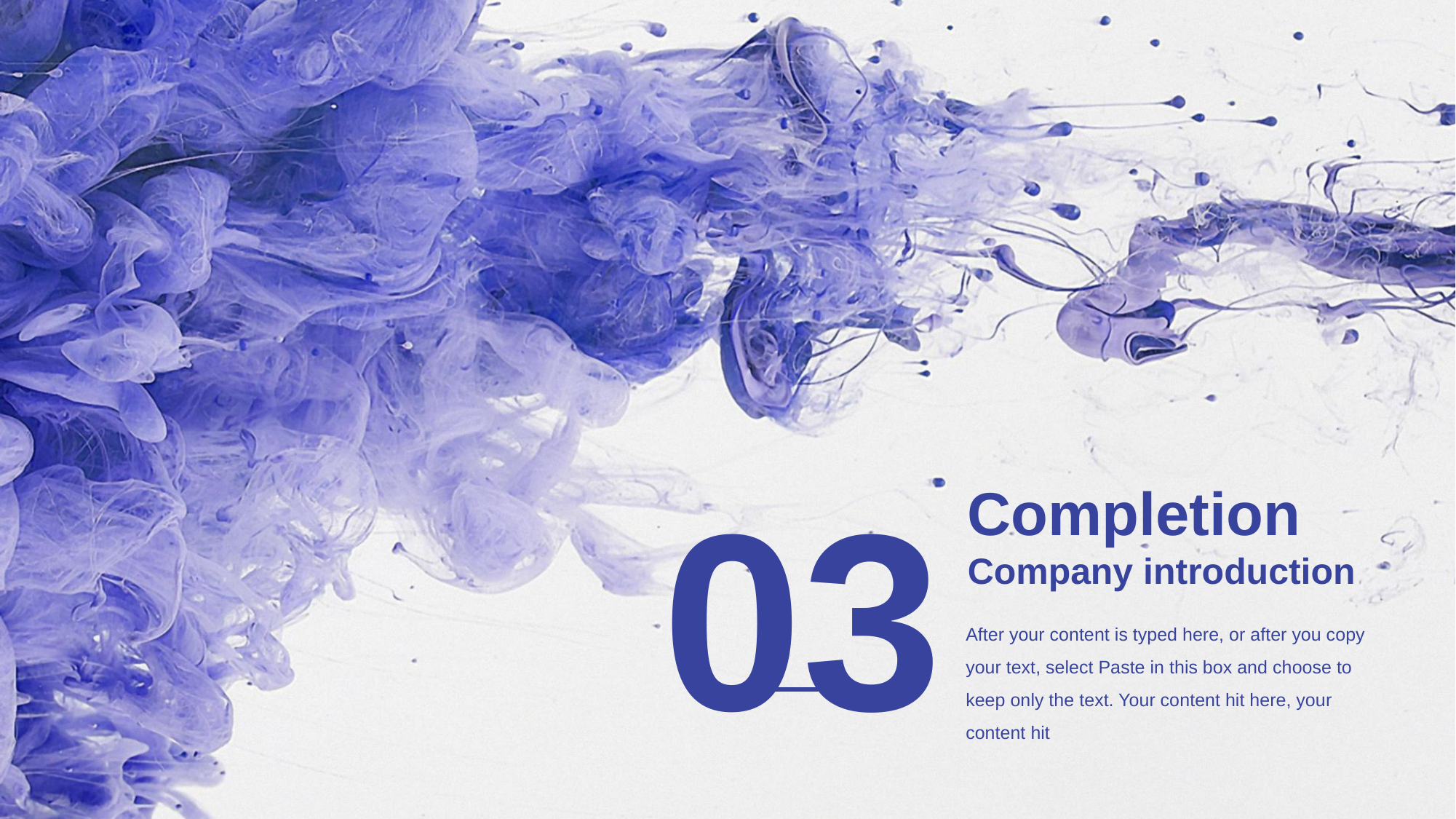

03
Completion
Company introduction
After your content is typed here, or after you copy your text, select Paste in this box and choose to keep only the text. Your content hit here, your content hit